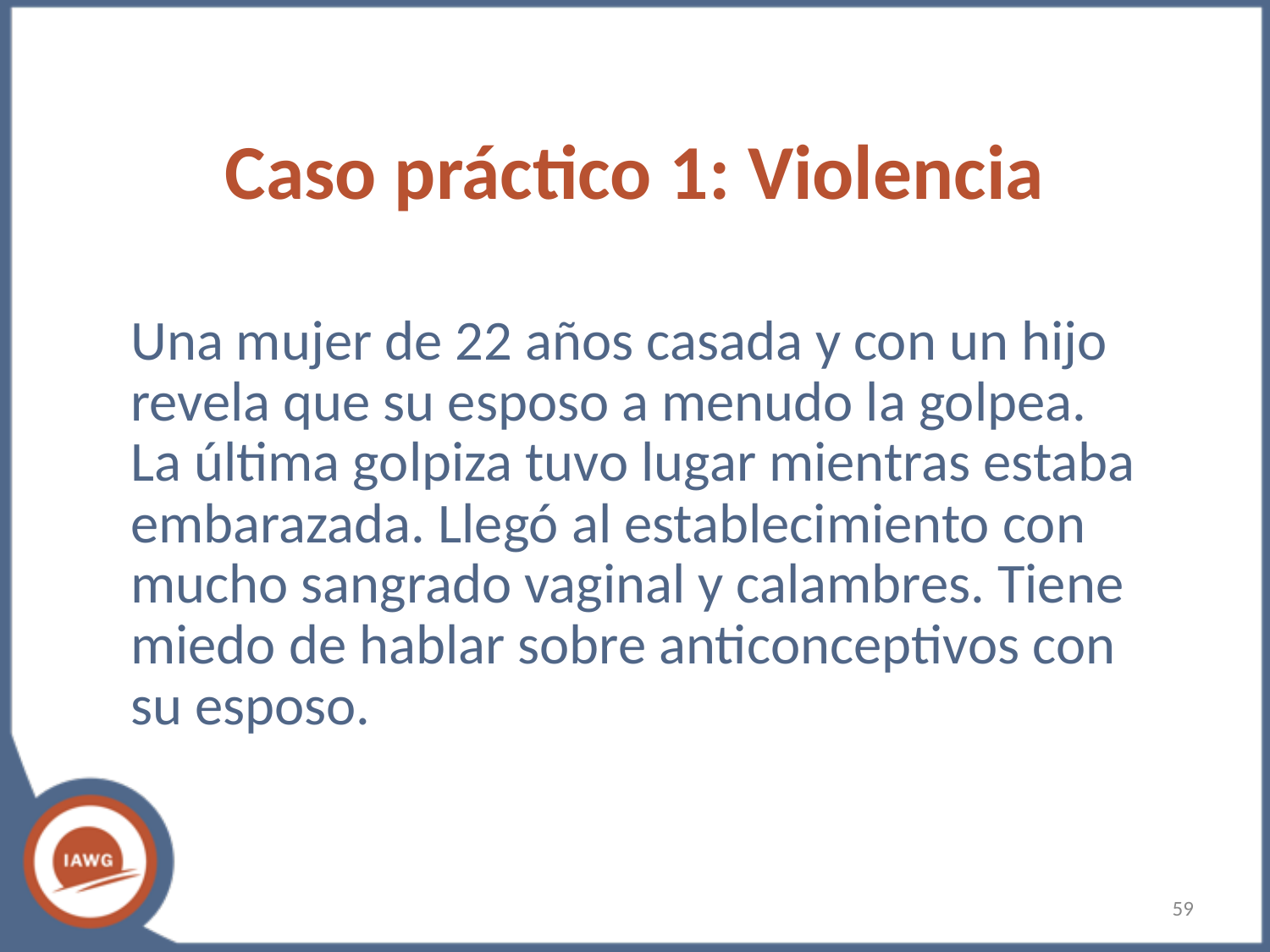

# Caso práctico 1: Violencia
Una mujer de 22 años casada y con un hijo revela que su esposo a menudo la golpea. La última golpiza tuvo lugar mientras estaba embarazada. Llegó al establecimiento con mucho sangrado vaginal y calambres. Tiene miedo de hablar sobre anticonceptivos con su esposo.
59